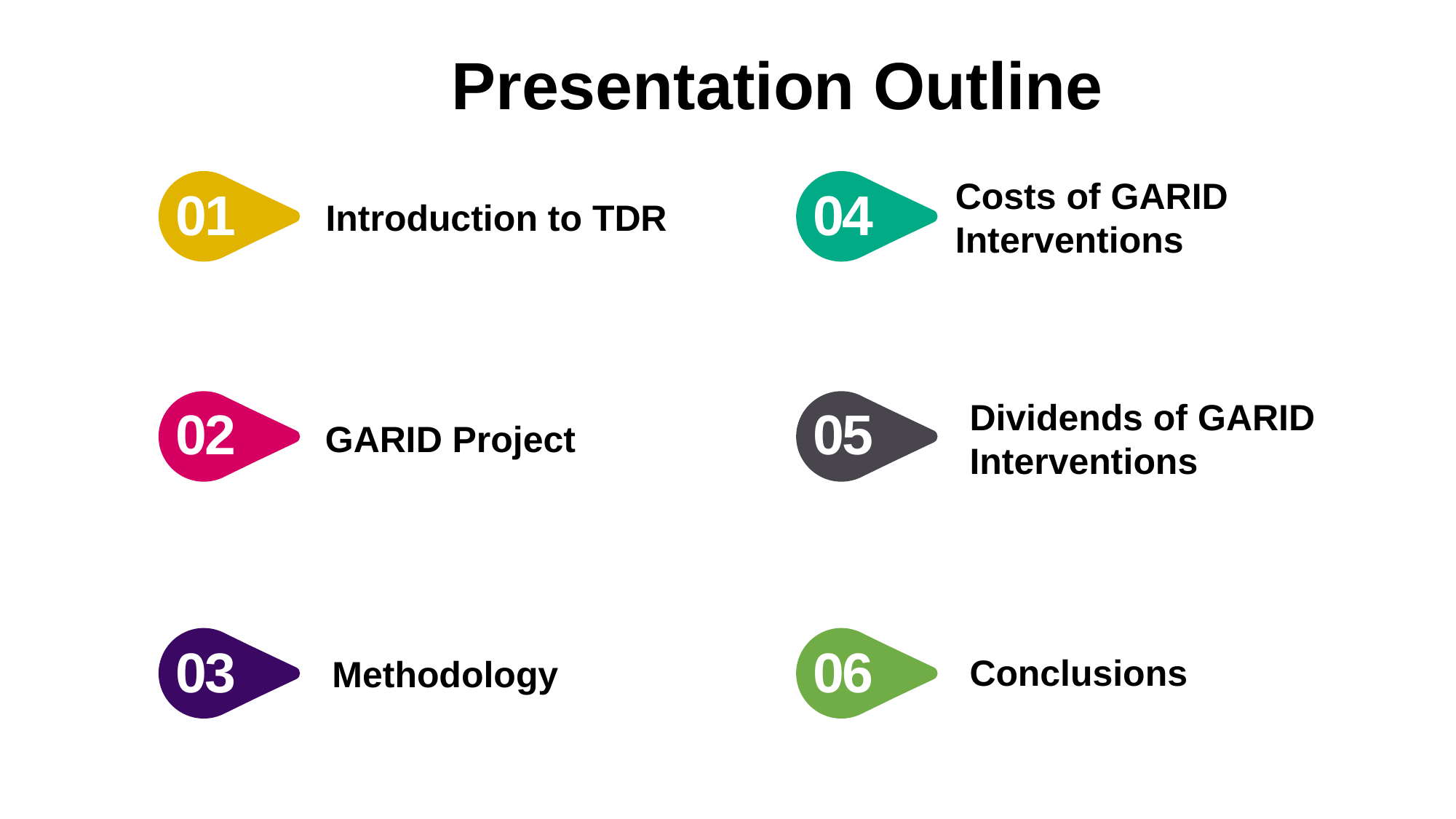

Presentation Outline
Costs of GARID Interventions

01
04
Introduction to TDR
Dividends of GARID Interventions

02
05
GARID Project

03
06
Conclusions
Methodology